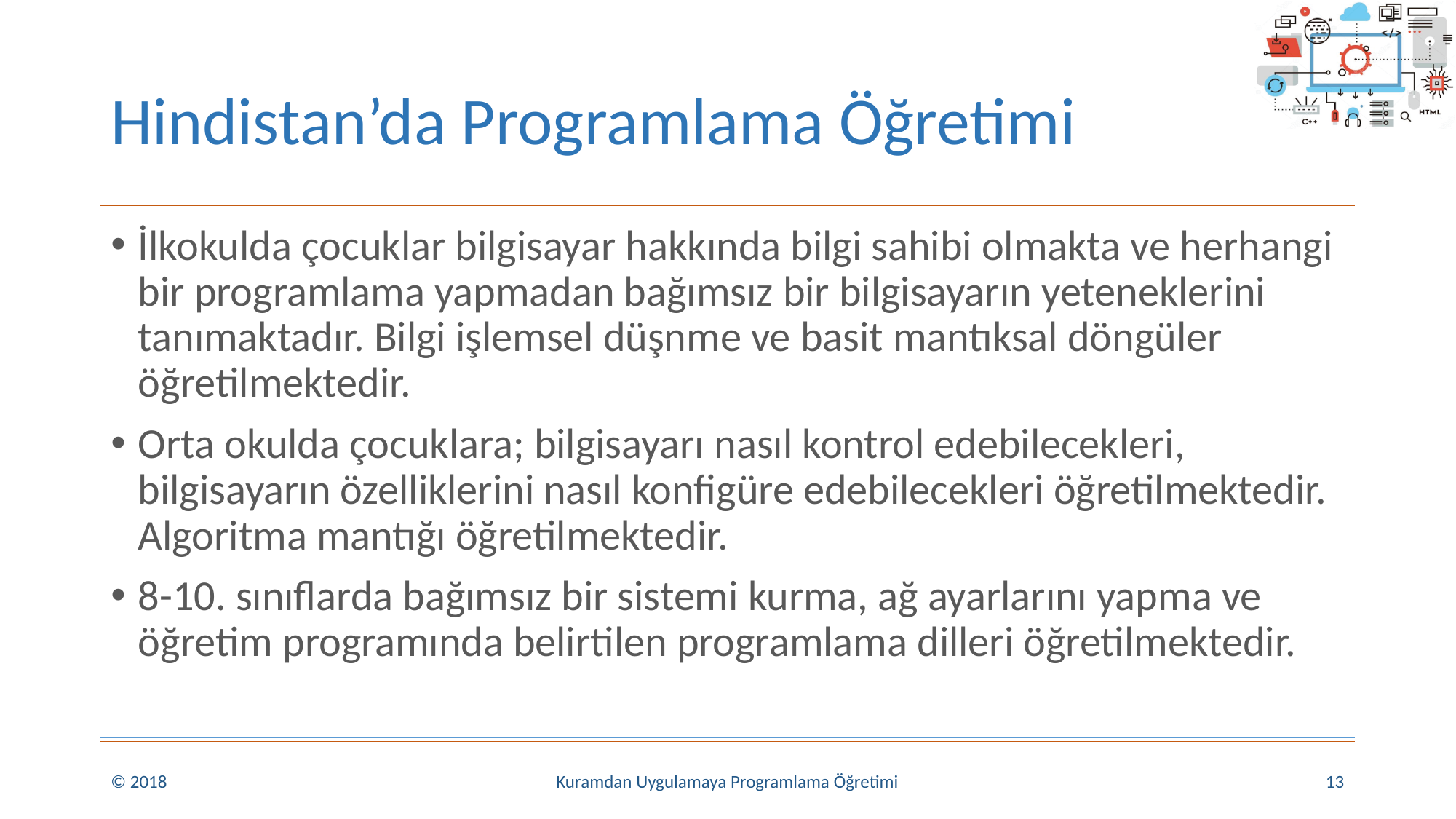

# Hindistan’da Programlama Öğretimi
İlkokulda çocuklar bilgisayar hakkında bilgi sahibi olmakta ve herhangi bir programlama yapmadan bağımsız bir bilgisayarın yeteneklerini tanımaktadır. Bilgi işlemsel düşnme ve basit mantıksal döngüler öğretilmektedir.
Orta okulda çocuklara; bilgisayarı nasıl kontrol edebilecekleri, bilgisayarın özelliklerini nasıl konfigüre edebilecekleri öğretilmektedir. Algoritma mantığı öğretilmektedir.
8-10. sınıflarda bağımsız bir sistemi kurma, ağ ayarlarını yapma ve öğretim programında belirtilen programlama dilleri öğretilmektedir.
© 2018
Kuramdan Uygulamaya Programlama Öğretimi
13